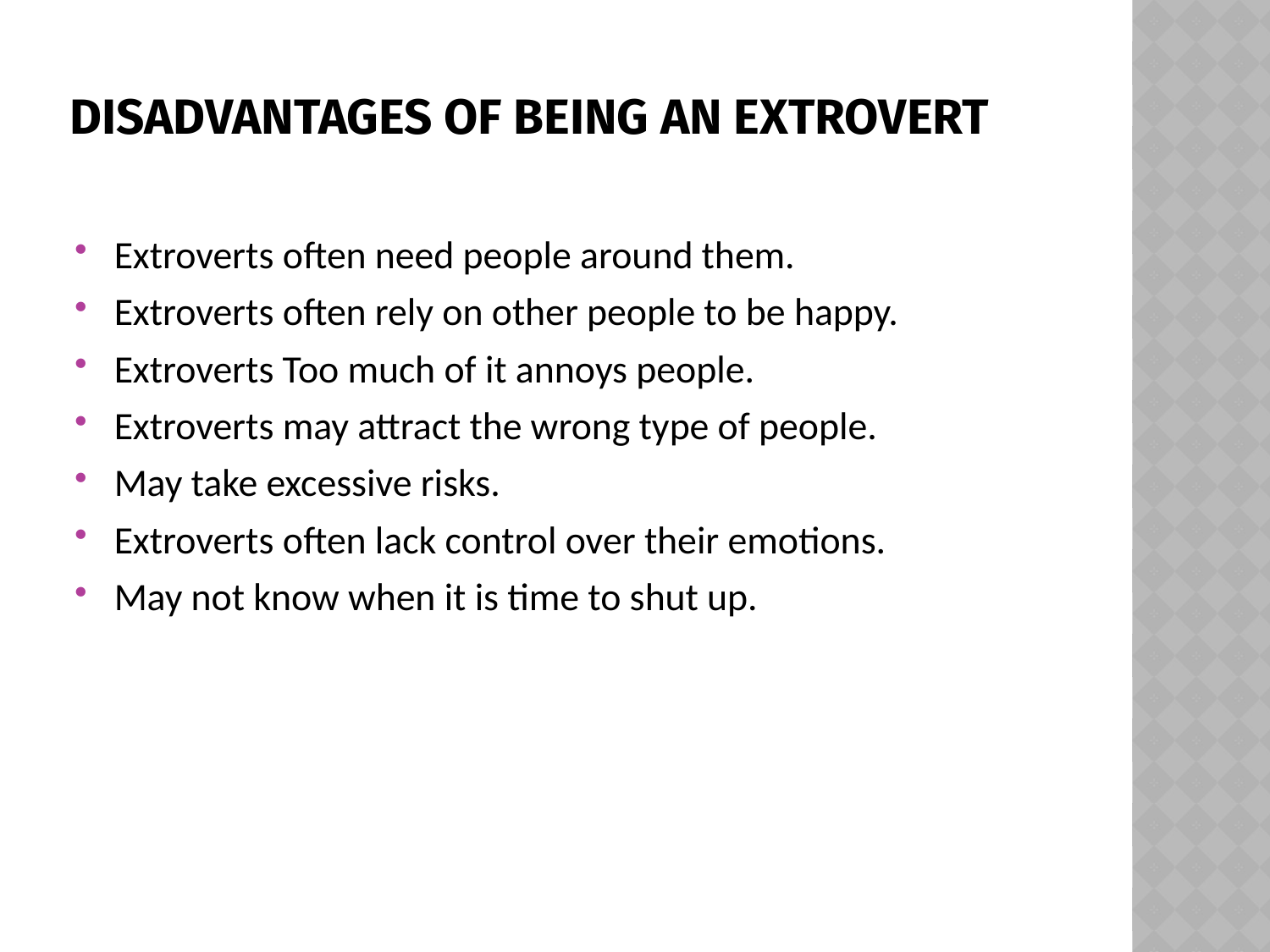

# Disadvantages of Being an Extrovert
Extroverts often need people around them.
Extroverts often rely on other people to be happy.
Extroverts Too much of it annoys people.
Extroverts may attract the wrong type of people.
May take excessive risks.
Extroverts often lack control over their emotions.
May not know when it is time to shut up.